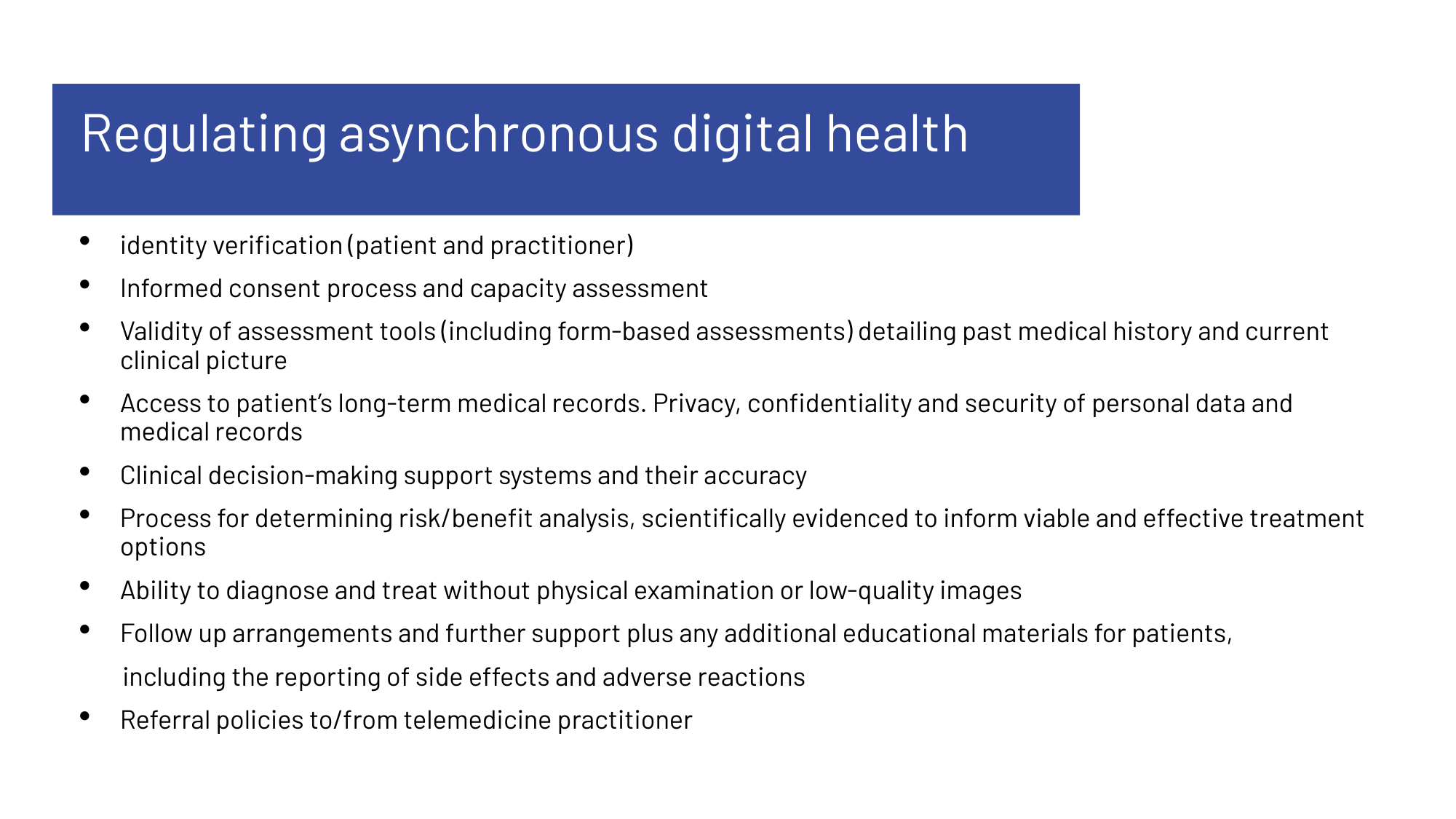

# Regulating asynchronous digital health
identity verification (patient and practitioner)
Informed consent process and capacity assessment
Validity of assessment tools (including form-based assessments) detailing past medical history and current clinical picture
Access to patient’s long-term medical records. Privacy, confidentiality and security of personal data and medical records
Clinical decision-making support systems and their accuracy
Process for determining risk/benefit analysis, scientifically evidenced to inform viable and effective treatment options
Ability to diagnose and treat without physical examination or low-quality images
Follow up arrangements and further support plus any additional educational materials for patients,
        including the reporting of side effects and adverse reactions
Referral policies to/from telemedicine practitioner